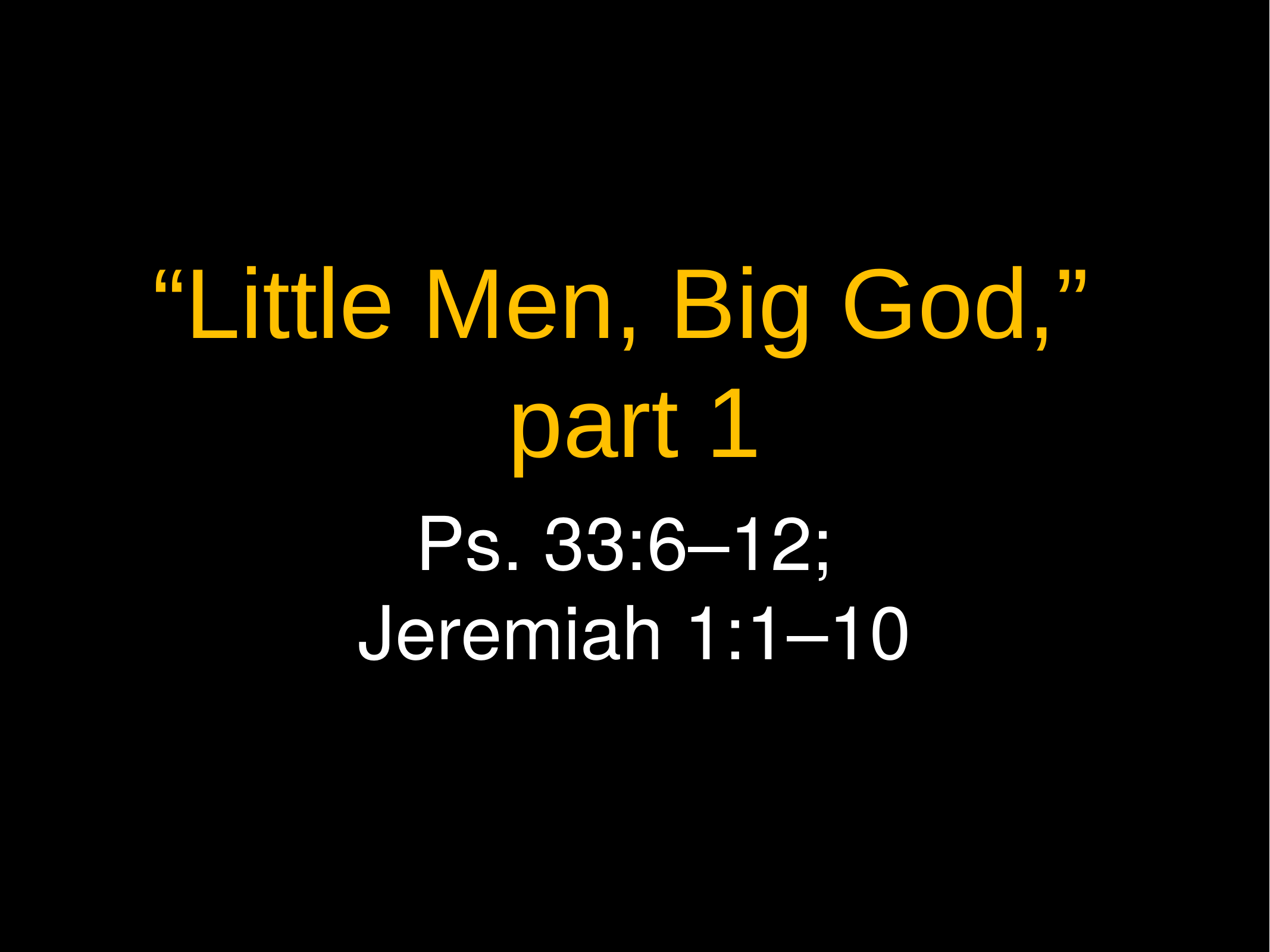

# “Little Men, Big God,”
part 1
Ps. 33:6–12;
Jeremiah 1:1–10